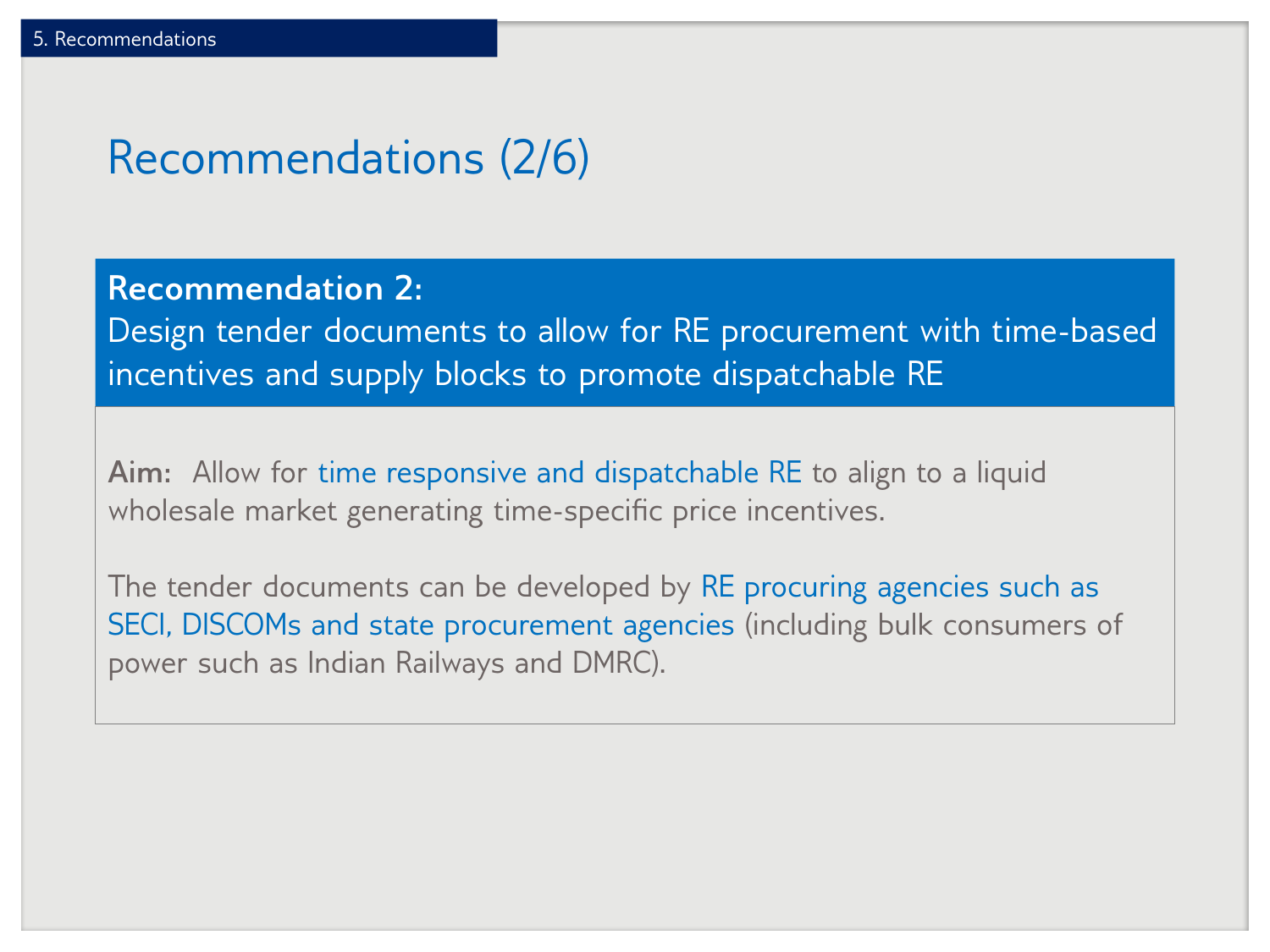

5. Recommendations
# Recommendations (2/6)
Recommendation 2:
Design tender documents to allow for RE procurement with time-based incentives and supply blocks to promote dispatchable RE

Aim:  Allow for time responsive and dispatchable RE to align to a liquid wholesale market generating time-specific price incentives.

The tender documents can be developed by RE procuring agencies such as SECI, DISCOMs and state procurement agencies (including bulk consumers of power such as Indian Railways and DMRC).